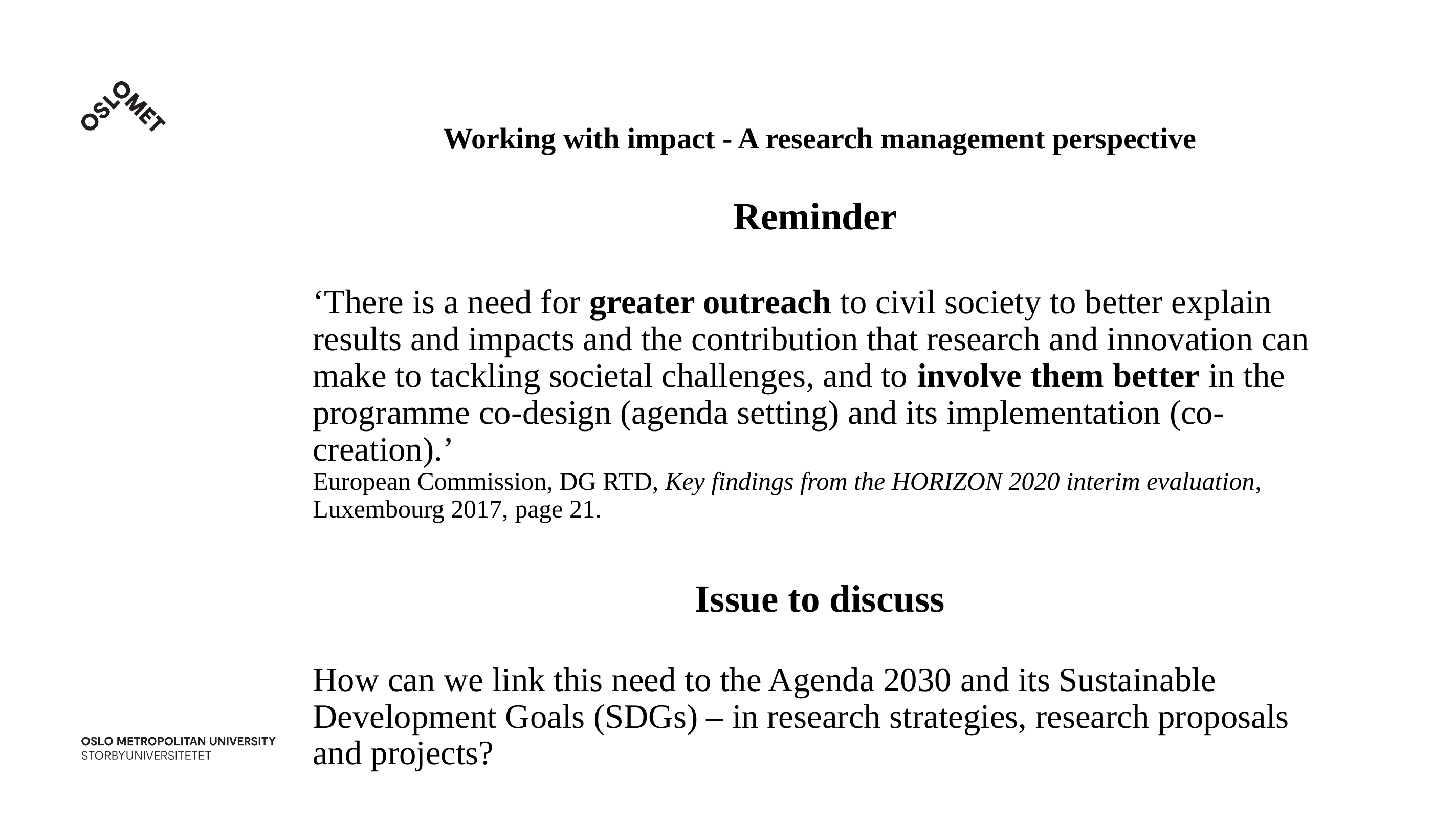

Working with impact - A research management perspective

Reminder

‘There is a need for greater outreach to civil society to better explain results and impacts and the contribution that research and innovation can make to tackling societal challenges, and to involve them better in the programme co-design (agenda setting) and its implementation (co-creation).’
European Commission, DG RTD, Key findings from the HORIZON 2020 interim evaluation, Luxembourg 2017, page 21.

Issue to discuss

How can we link this need to the Agenda 2030 and its Sustainable Development Goals (SDGs) – in research strategies, research proposals and projects?